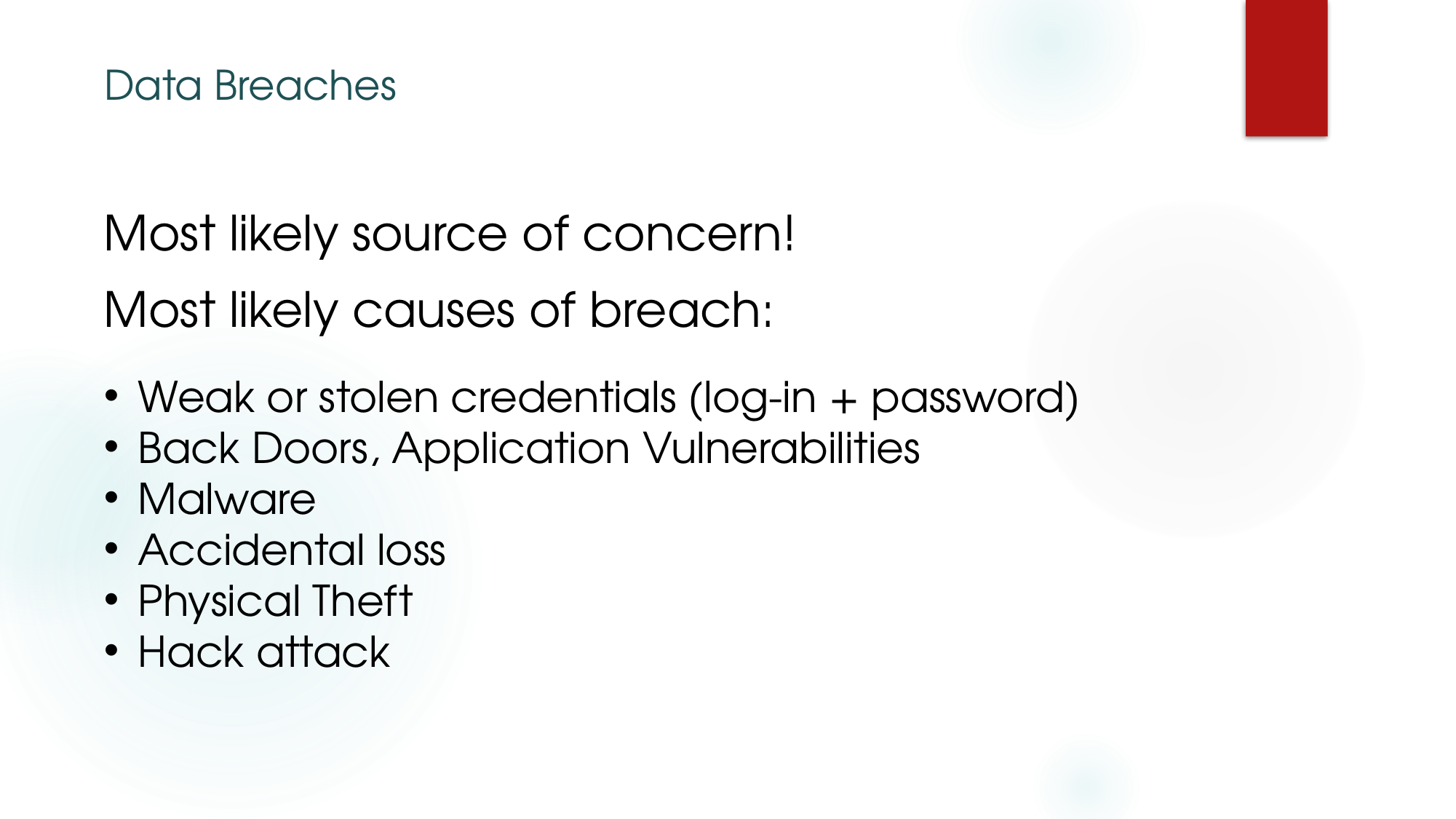

# Data Breaches
Most likely source of concern!

Most likely causes of breach:

Weak or stolen credentials (log-in + password)
Back Doors, Application Vulnerabilities
Malware
Accidental loss
Physical Theft
Hack attack